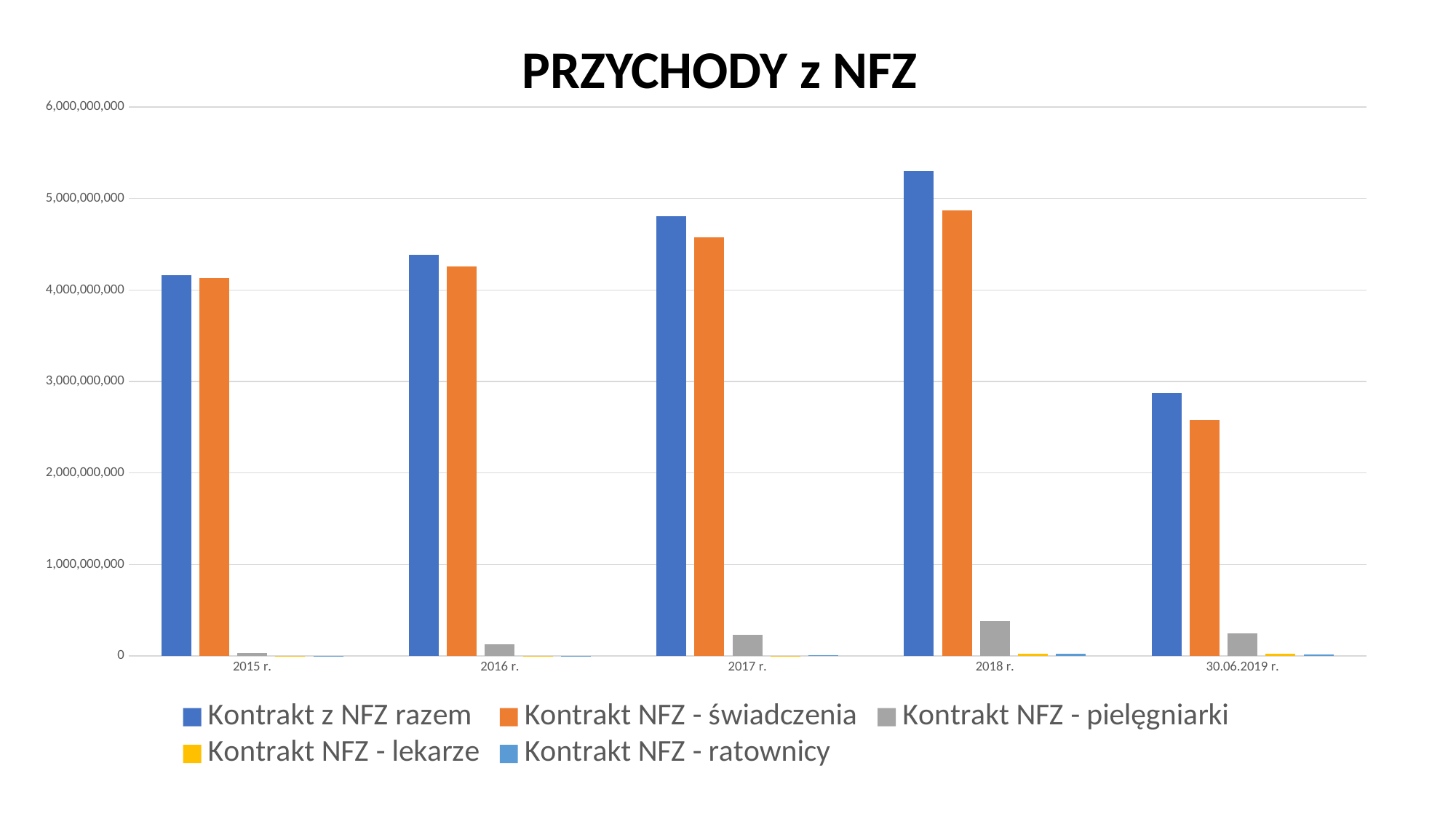

# PRZYCHODY z NFZ

### Chart

| Category | Kontrakt z NFZ razem | Kontrakt NFZ - świadczenia | Kontrakt NFZ - pielęgniarki | Kontrakt NFZ - lekarze | Kontrakt NFZ - ratownicy |
|---|---|---|---|---|---|
| 2015 r. | 4165205890.6299996 | 4134022335.0699997 | 30931935.859999992 | 14433.7 | 237186.0 |
| 2016 r. | 4383209427.509997 | 4254930687.029997 | 127325290.72000003 | 14150.76 | 939299.0 |
| 2017 r. | 4810536718.330001 | 4573023180.99 | 231942979.84 | 196896.16 | 5373661.339999999 |
| 2018 r. | 5299974425.819998 | 4867713892.19 | 379772295.12 | 25857527.819999997 | 26630710.69 |
| 30.06.2019 r. | 2872576929.494648 | 2579520064.654649 | 249660747.92999995 | 25742368.170000006 | 17653748.740000002 |